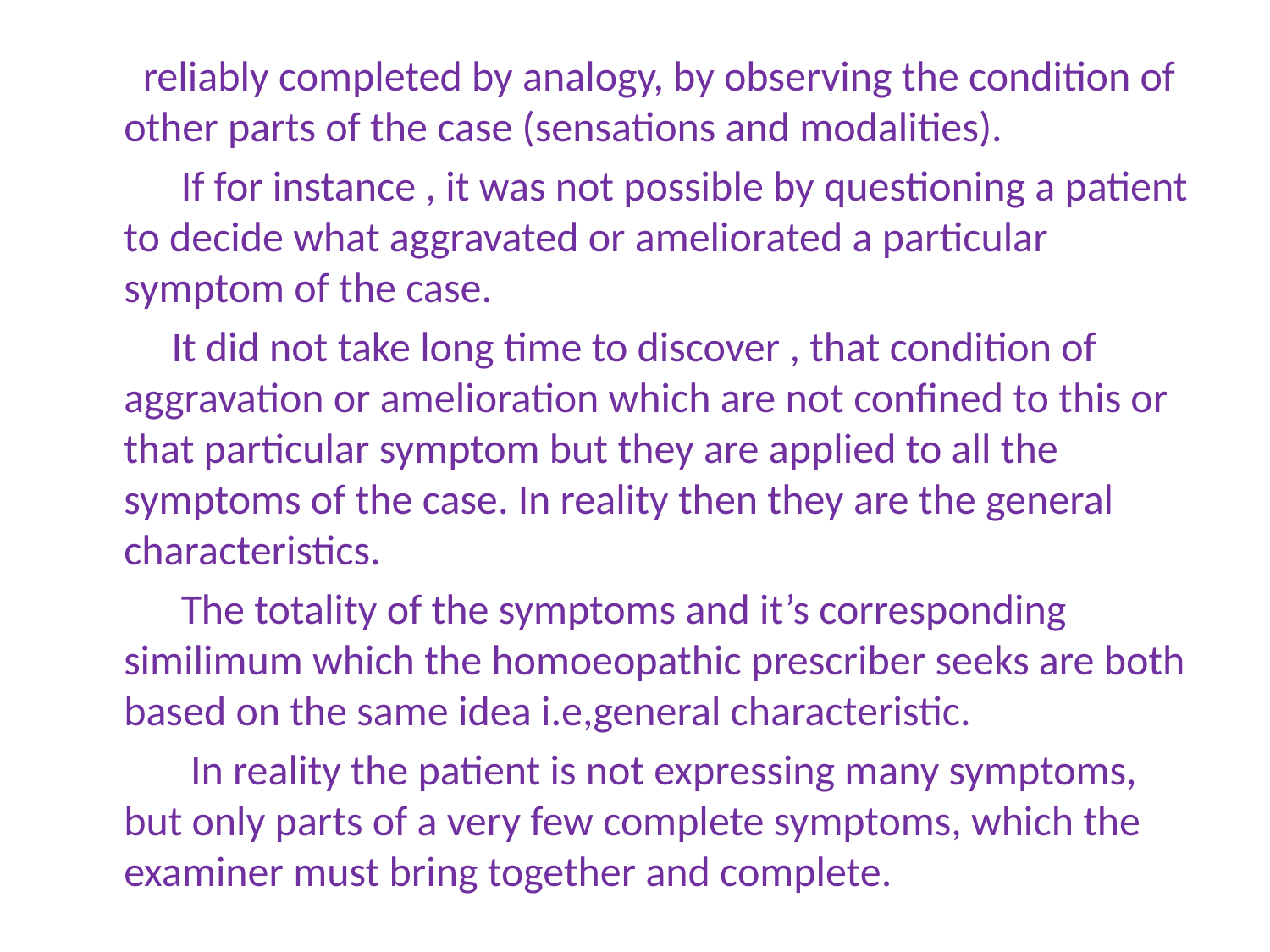

reliably completed by analogy, by observing the condition of other parts of the case (sensations and modalities).
           If for instance , it was not possible by questioning a patient to decide what aggravated or ameliorated a particular symptom of the case.
          It did not take long time to discover , that condition of aggravation or amelioration which are not confined to this or that particular symptom but they are applied to all the symptoms of the case. In reality then they are the general characteristics.
           The totality of the symptoms and it’s corresponding similimum which the homoeopathic prescriber seeks are both based on the same idea i.e,general characteristic.
            In reality the patient is not expressing many symptoms, but only parts of a very few complete symptoms, which the examiner must bring together and complete.